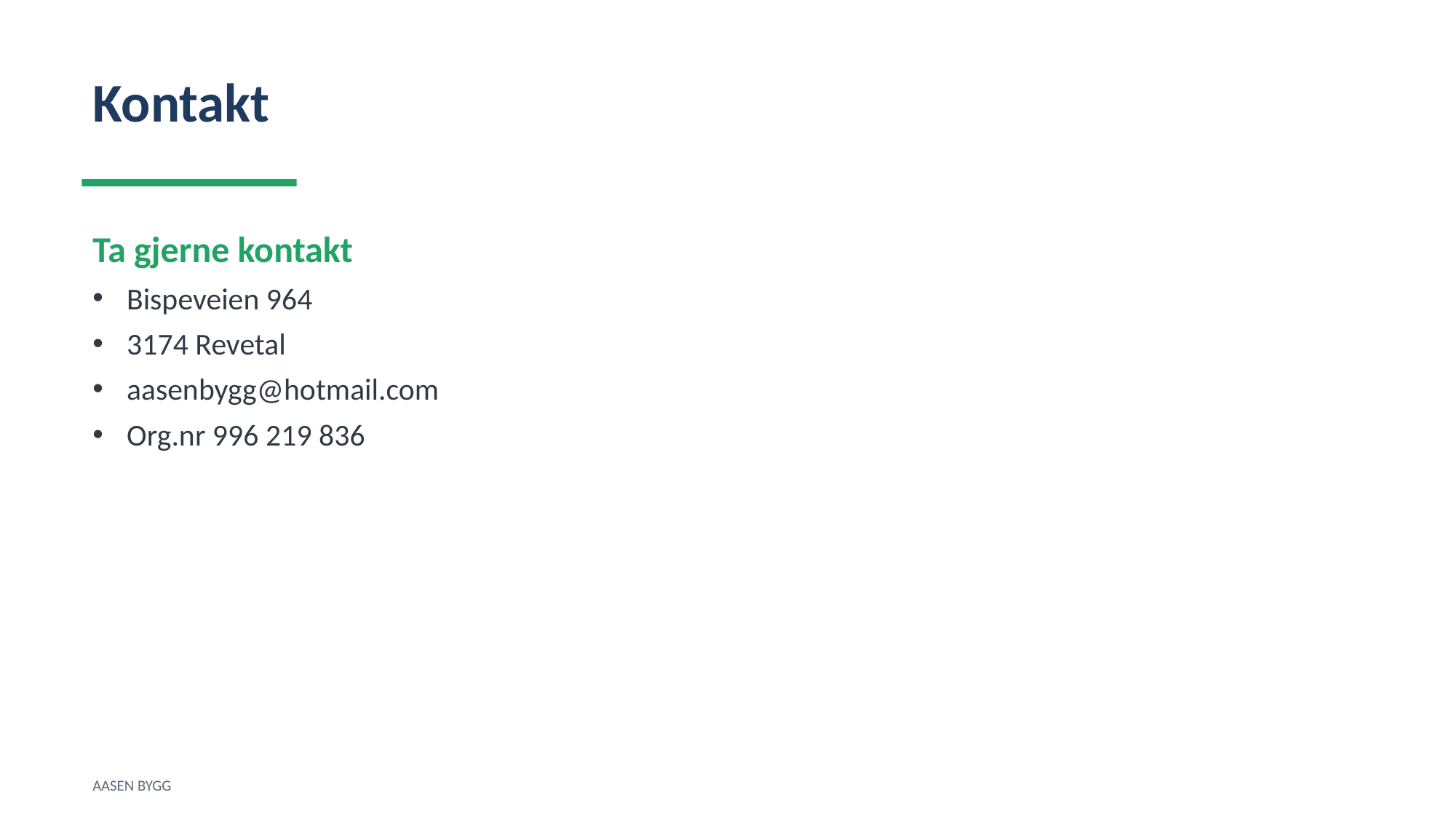

Kontakt

Ta gjerne kontakt
Bispeveien 964
3174 Revetal
aasenbygg@hotmail.com
Org.nr 996 219 836
AASEN BYGG